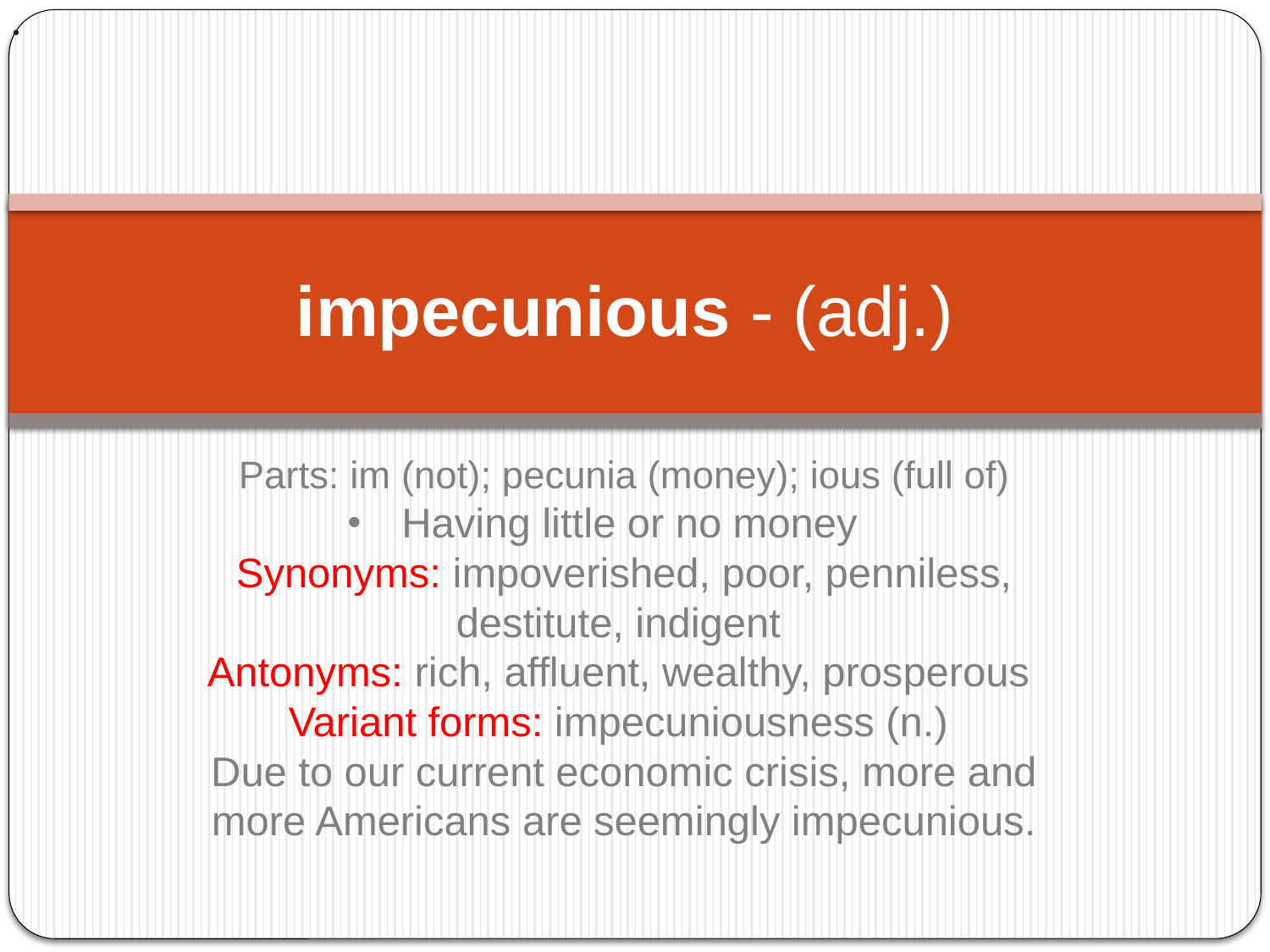

•
# impecunious - (adj.)
Parts: im (not); pecunia (money); ious (full of)
 Having little or no money
Synonyms: impoverished, poor, penniless, destitute, indigent
Antonyms: rich, affluent, wealthy, prosperous
Variant forms: impecuniousness (n.)
Due to our current economic crisis, more and more Americans are seemingly impecunious.